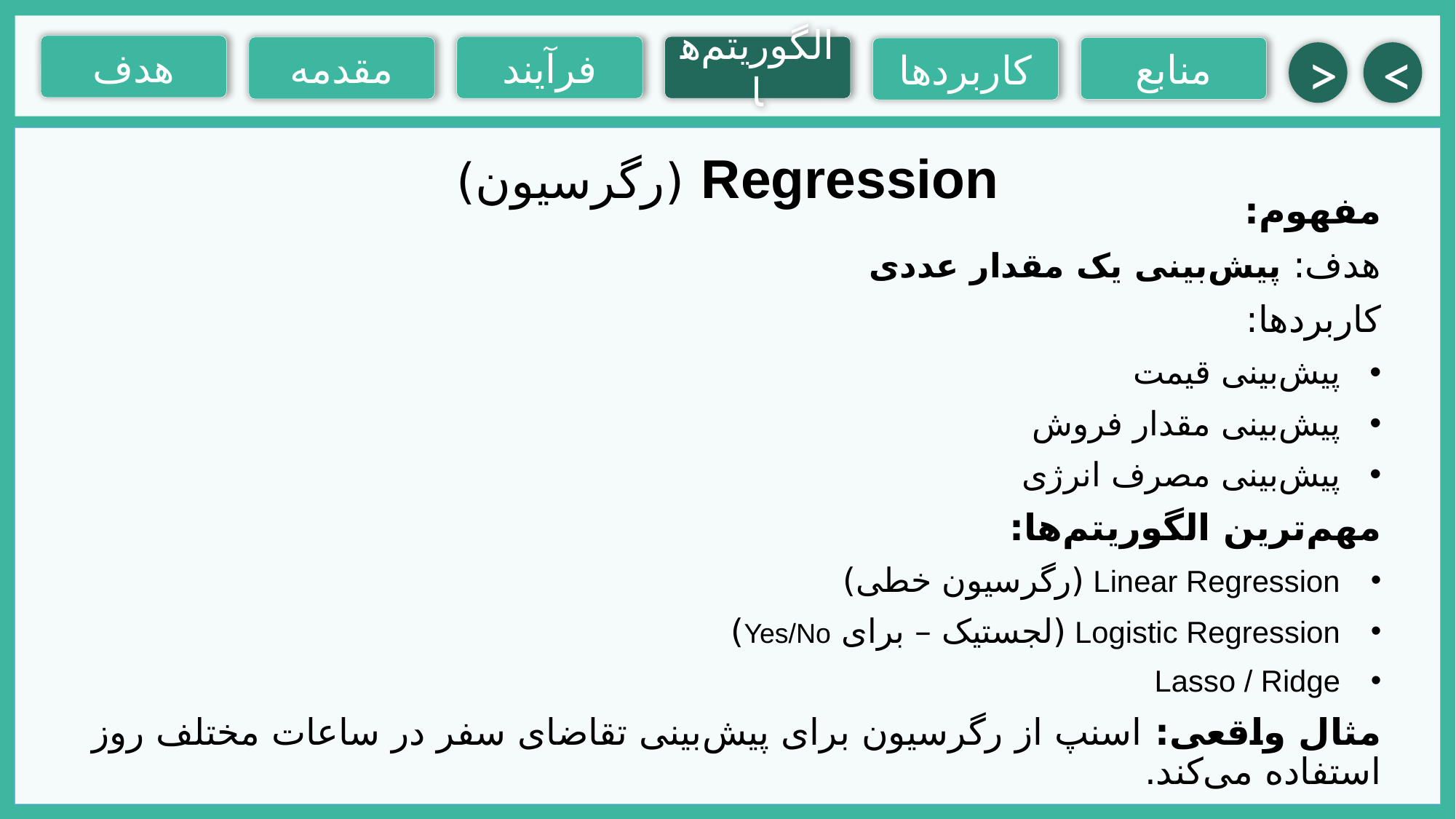

هدف
فرآیند
الگوریتم‌ها
مقدمه
منابع
کاربردها
>
<

Regression (رگرسیون)
مفهوم:
هدف: پیش‌بینی یک مقدار عددی
کاربردها:
پیش‌بینی قیمت
پیش‌بینی مقدار فروش
پیش‌بینی مصرف انرژی
مهم‌ترین الگوریتم‌ها:
Linear Regression (رگرسیون خطی)
Logistic Regression (لجستیک – برای Yes/No)
Lasso / Ridge
مثال واقعی: اسنپ از رگرسیون برای پیش‌بینی تقاضای سفر در ساعات مختلف روز استفاده می‌کند.